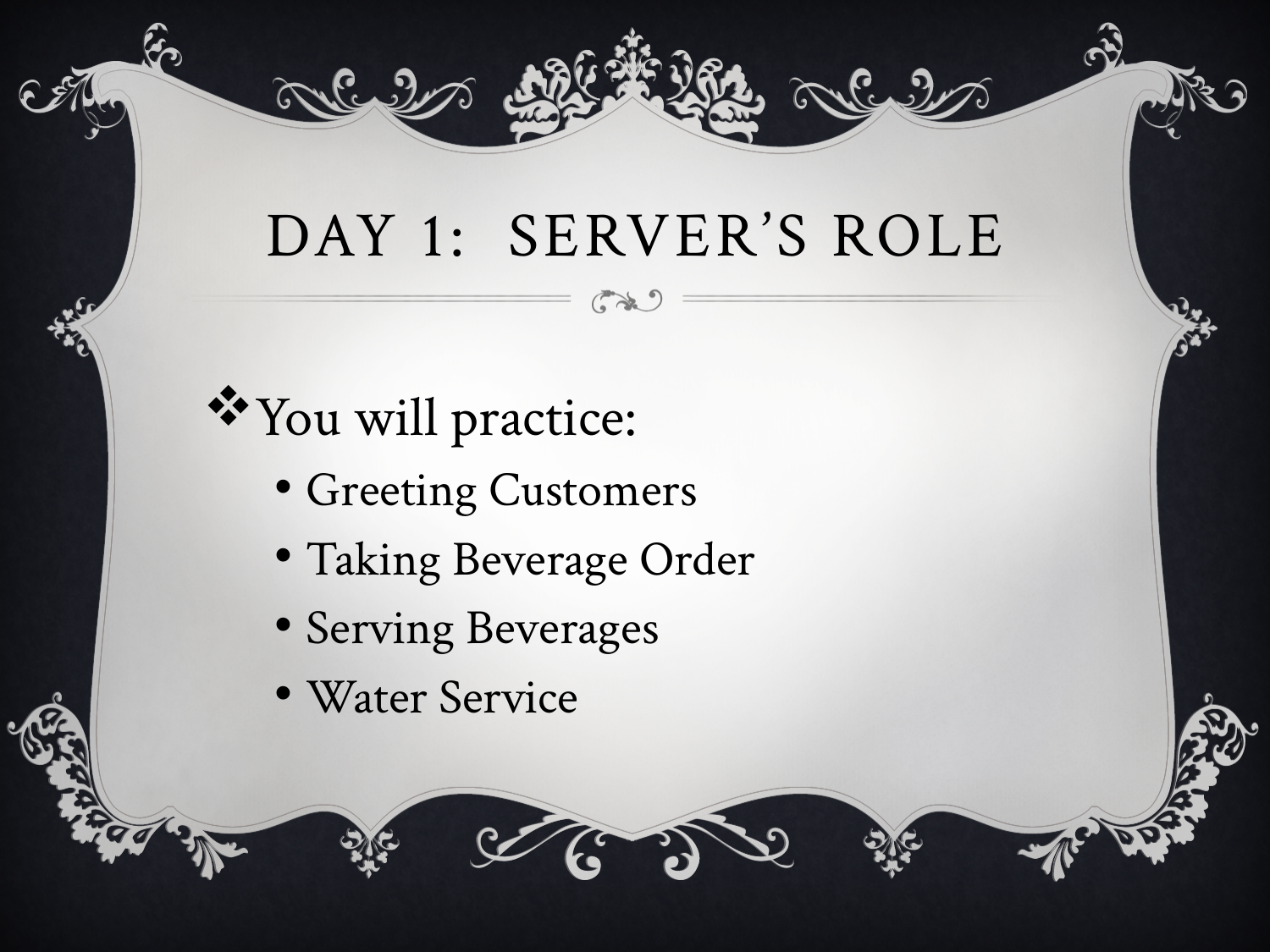

# Day 1:  Server’s Role
You will practice:
Greeting Customers
Taking Beverage Order
Serving Beverages
Water Service